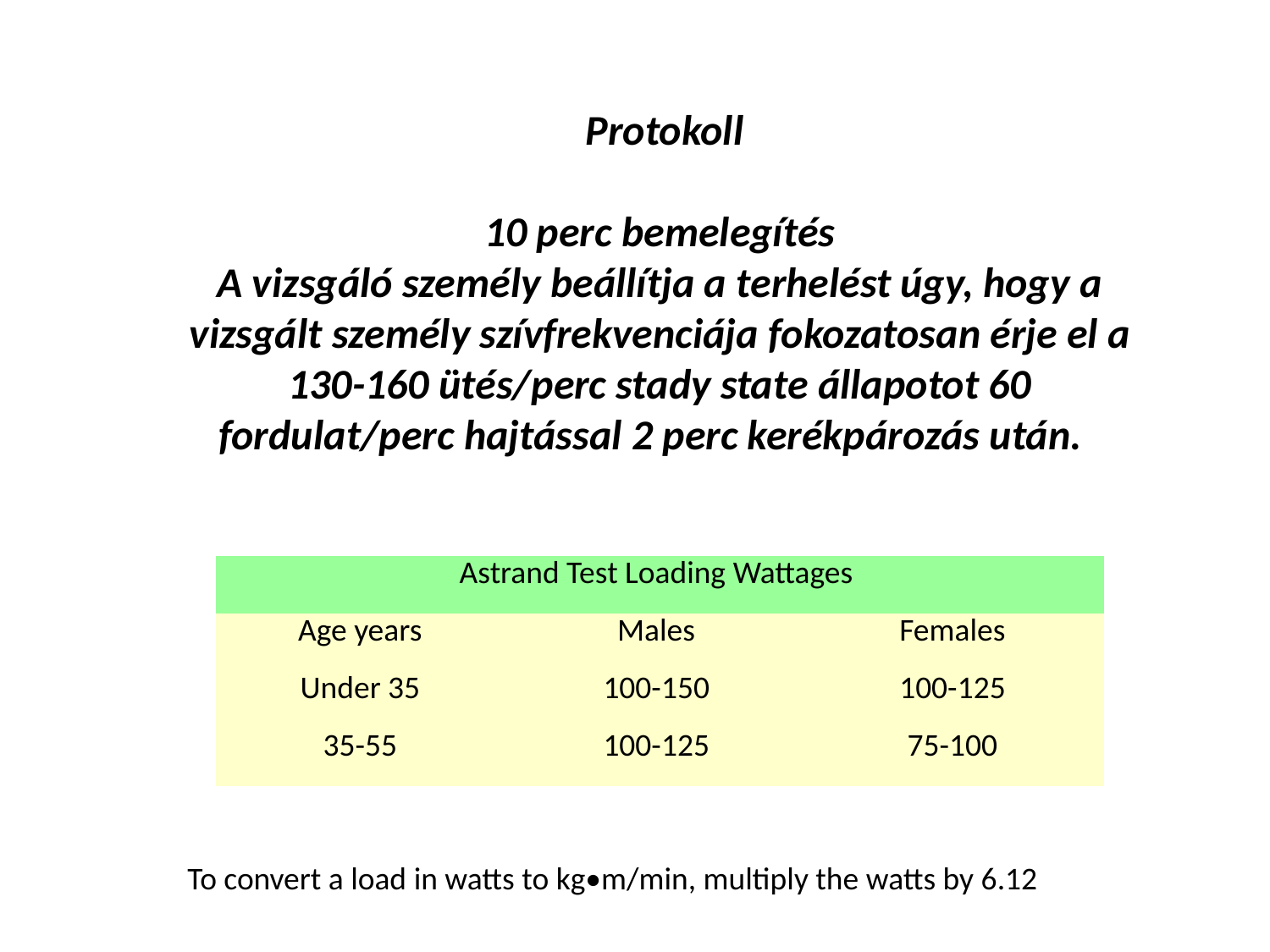

Protokoll

10 perc bemelegítés
A vizsgáló személy beállítja a terhelést úgy, hogy a vizsgált személy szívfrekvenciája fokozatosan érje el a 130-160 ütés/perc stady state állapotot 60 fordulat/perc hajtással 2 perc kerékpározás után.
| Astrand Test Loading Wattages |  |  |
| --- | --- | --- |
| Age years | Males | Females |
| Under 35 | 100-150 | 100-125 |
| 35-55 | 100-125 | 75-100 |
To convert a load in watts to kg•m/min, multiply the watts by 6.12